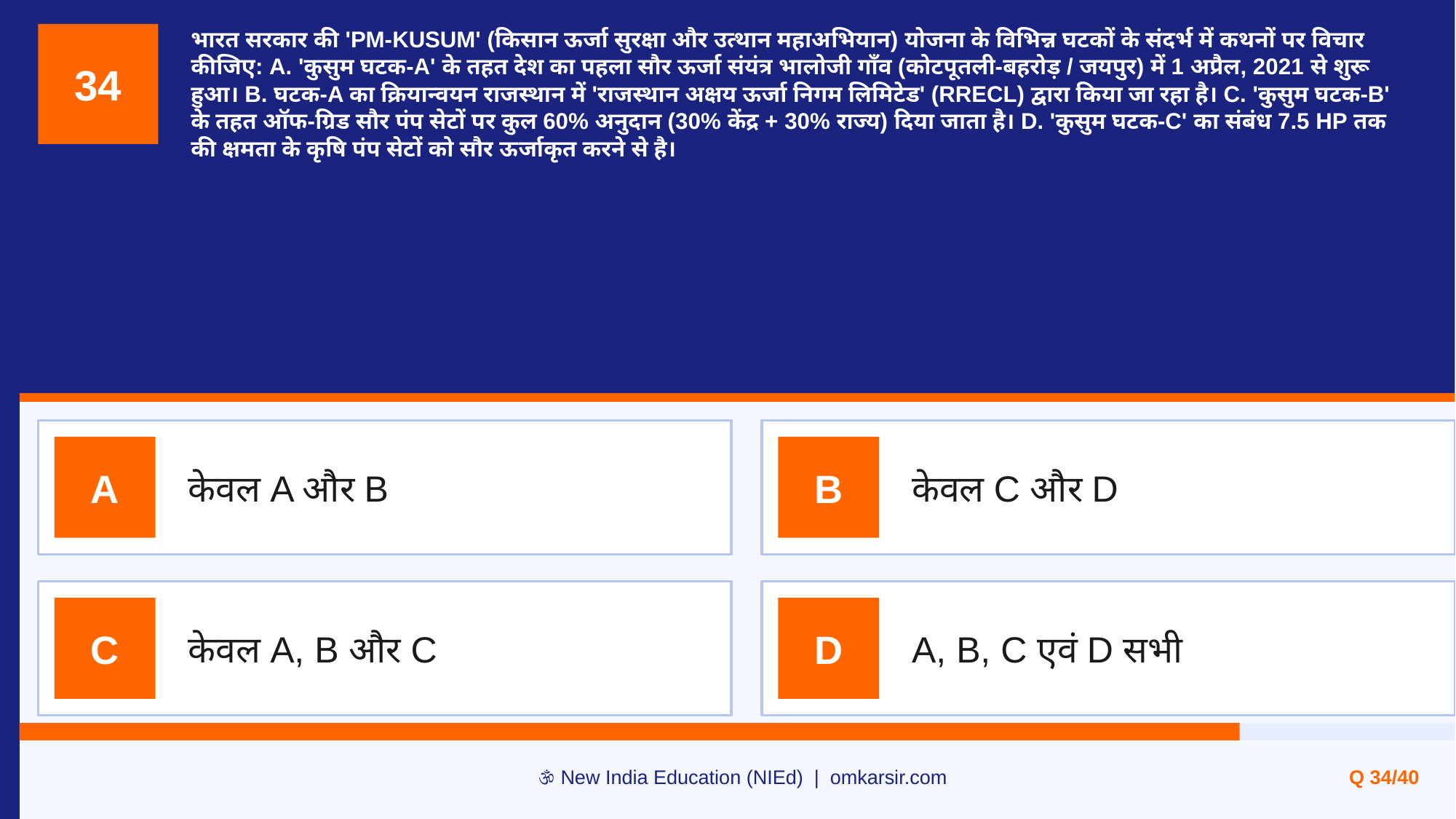

भारत सरकार की 'PM-KUSUM' (किसान ऊर्जा सुरक्षा और उत्थान महाअभियान) योजना के विभिन्न घटकों के संदर्भ में कथनों पर विचार कीजिए: A. 'कुसुम घटक-A' के तहत देश का पहला सौर ऊर्जा संयंत्र भालोजी गाँव (कोटपूतली-बहरोड़ / जयपुर) में 1 अप्रैल, 2021 से शुरू हुआ। B. घटक-A का क्रियान्वयन राजस्थान में 'राजस्थान अक्षय ऊर्जा निगम लिमिटेड' (RRECL) द्वारा किया जा रहा है। C. 'कुसुम घटक-B' के तहत ऑफ-ग्रिड सौर पंप सेटों पर कुल 60% अनुदान (30% केंद्र + 30% राज्य) दिया जाता है। D. 'कुसुम घटक-C' का संबंध 7.5 HP तक की क्षमता के कृषि पंप सेटों को सौर ऊर्जाकृत करने से है।
34

केवल A और B
केवल C और D
A
B

केवल A, B और C
A, B, C एवं D सभी
C
D

🕉️ New India Education (NIEd)  |  omkarsir.com
Q 34/40